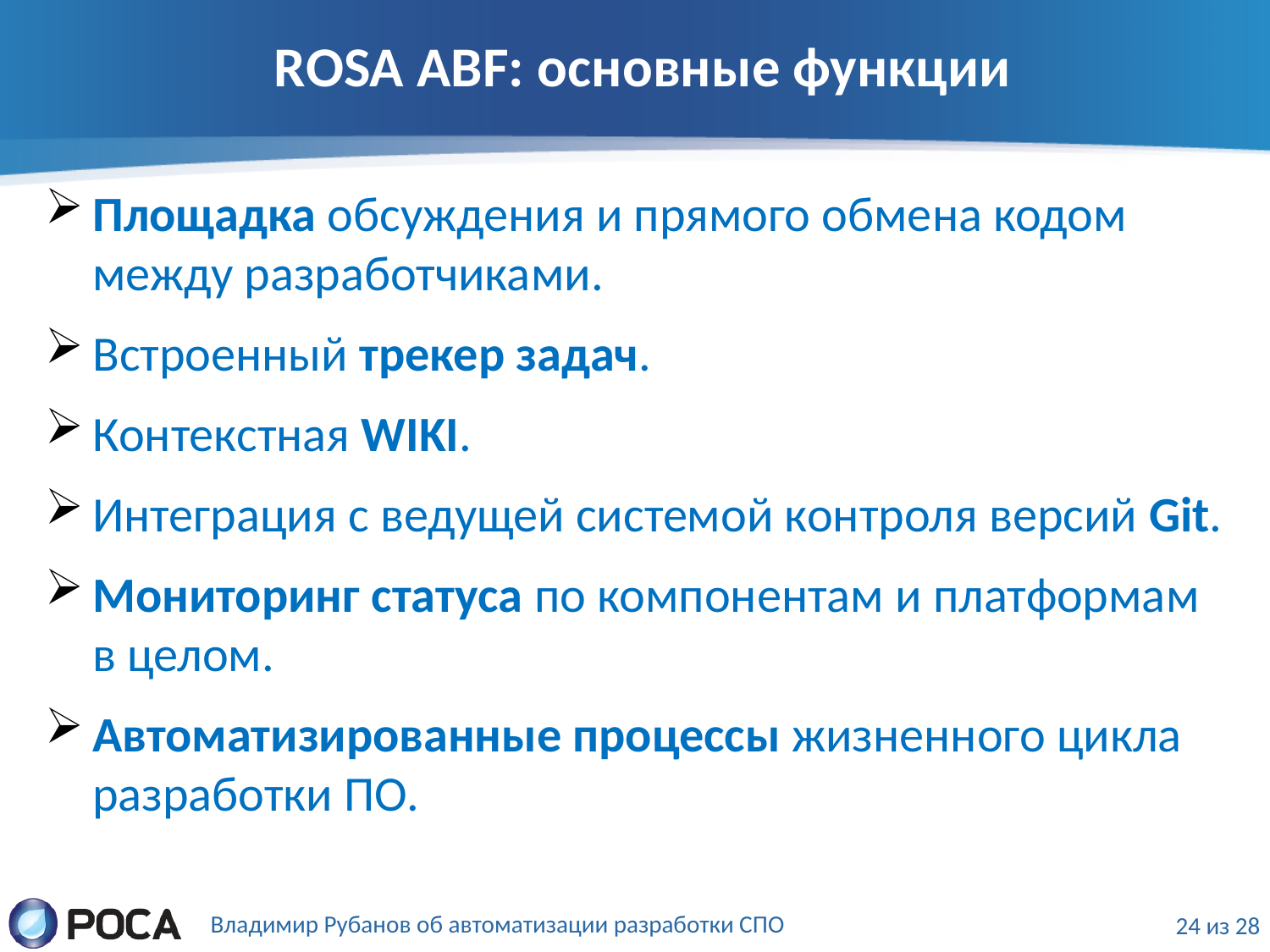

ROSA ABF: основные функции
Площадка обсуждения и прямого обмена кодом между разработчиками.
Встроенный трекер задач.
Контекстная WIKI.
Интеграция с ведущей системой контроля версий Git.
Мониторинг статуса по компонентам и платформам в целом.
Автоматизированные процессы жизненного цикла разработки ПО.

24 из 28